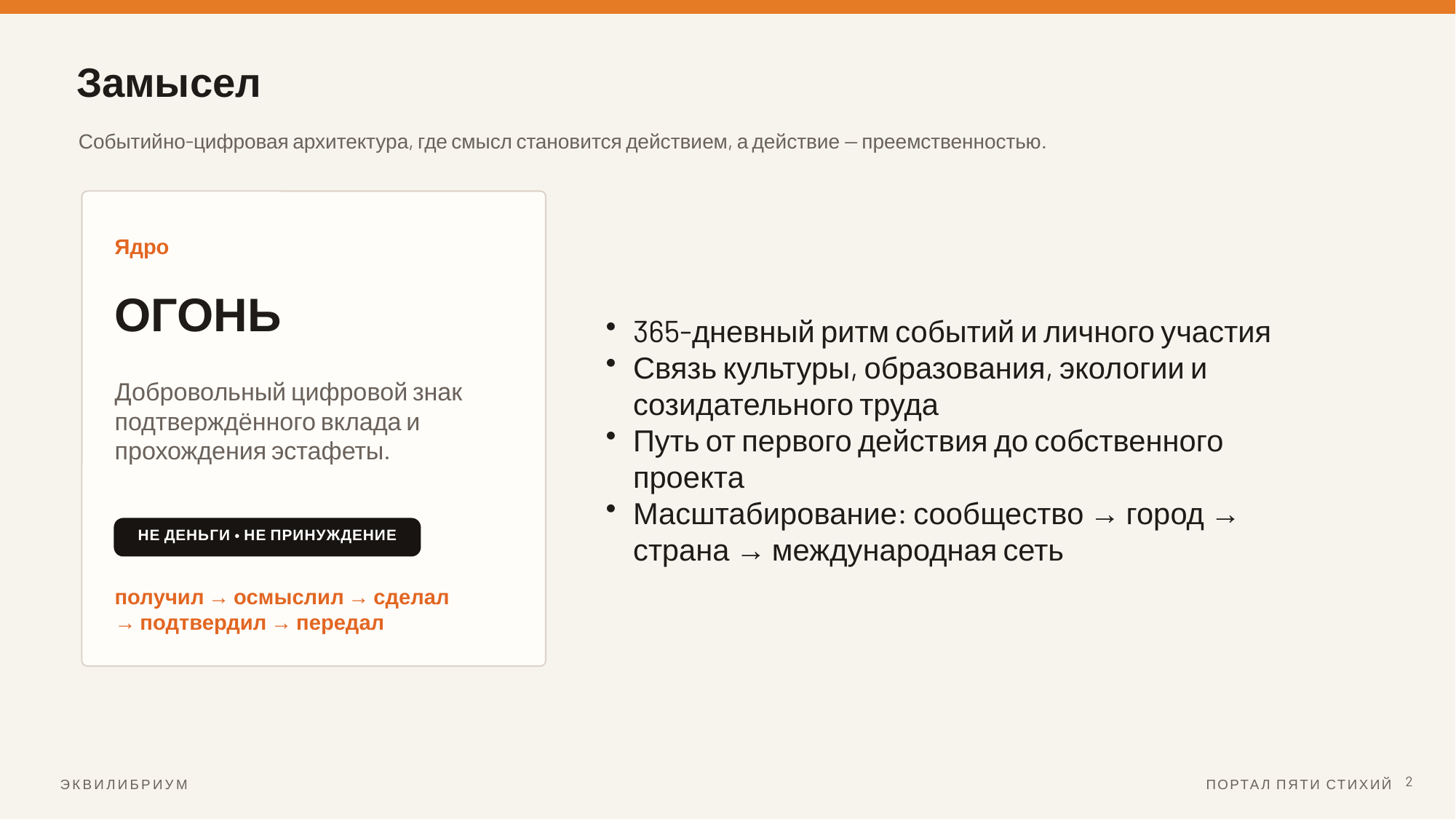

Замысел
Событийно-цифровая архитектура, где смысл становится действием, а действие — преемственностью.

365-дневный ритм событий и личного участия
Связь культуры, образования, экологии и созидательного труда
Путь от первого действия до собственного проекта
Масштабирование: сообщество → город → страна → международная сеть
Ядро
ОГОНЬ
Добровольный цифровой знак подтверждённого вклада и прохождения эстафеты.

НЕ ДЕНЬГИ • НЕ ПРИНУЖДЕНИЕ
получил → осмыслил → сделал → подтвердил → передал
2